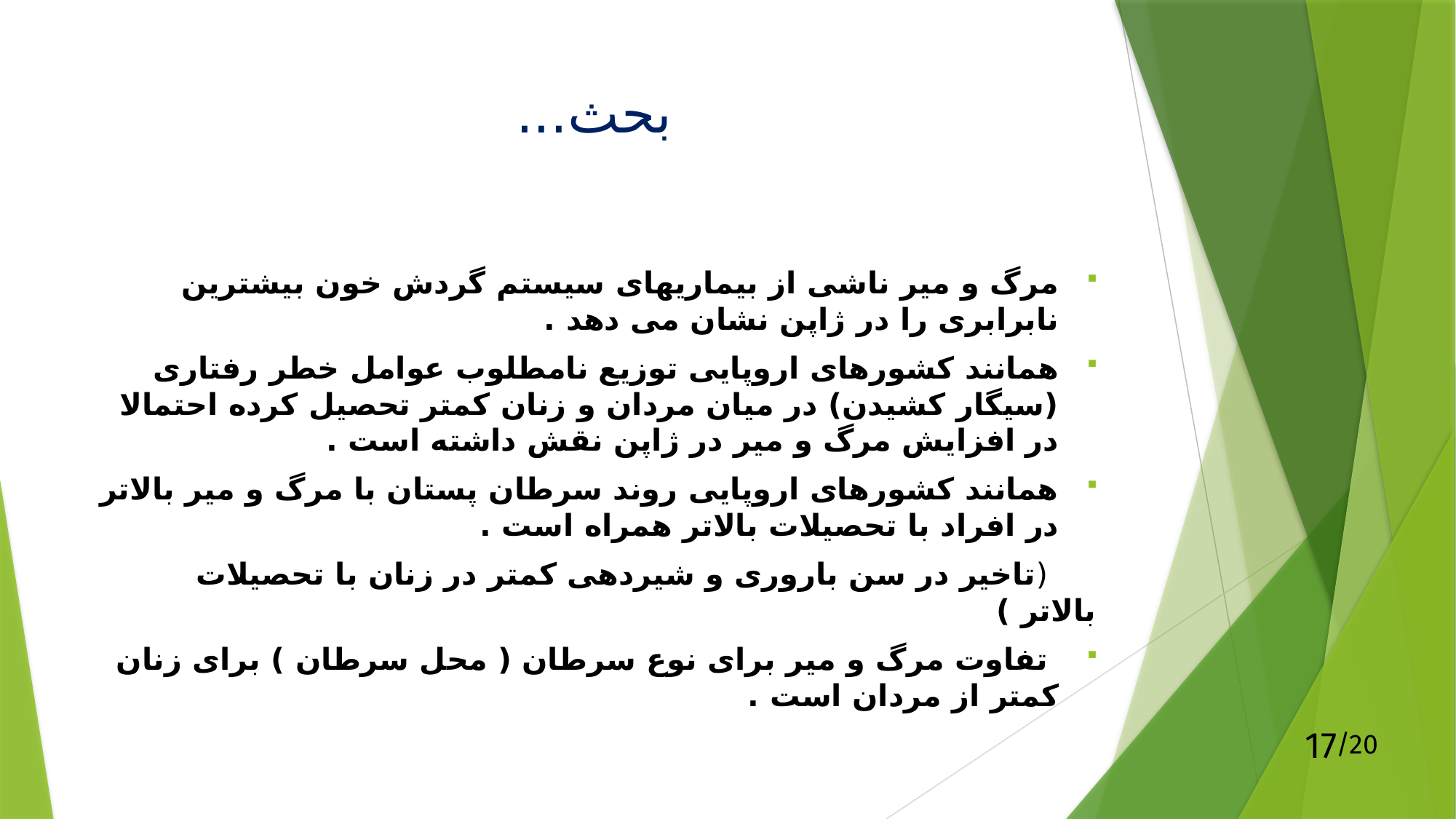

# بحث...
مرگ و میر ناشی از بیماریهای سیستم گردش خون بیشترین نابرابری را در ژاپن نشان می دهد .
همانند کشورهای اروپایی توزیع نامطلوب عوامل خطر رفتاری (سیگار کشیدن) در میان مردان و زنان کمتر تحصیل کرده احتمالا در افزایش مرگ و میر در ژاپن نقش داشته است .
همانند کشورهای اروپایی روند سرطان پستان با مرگ و میر بالاتر در افراد با تحصیلات بالاتر همراه است .
     (تاخیر در سن باروری و شیردهی کمتر در زنان با تحصیلات بالاتر )
 تفاوت مرگ و میر برای نوع سرطان ( محل سرطان ) برای زنان کمتر از مردان است .
17